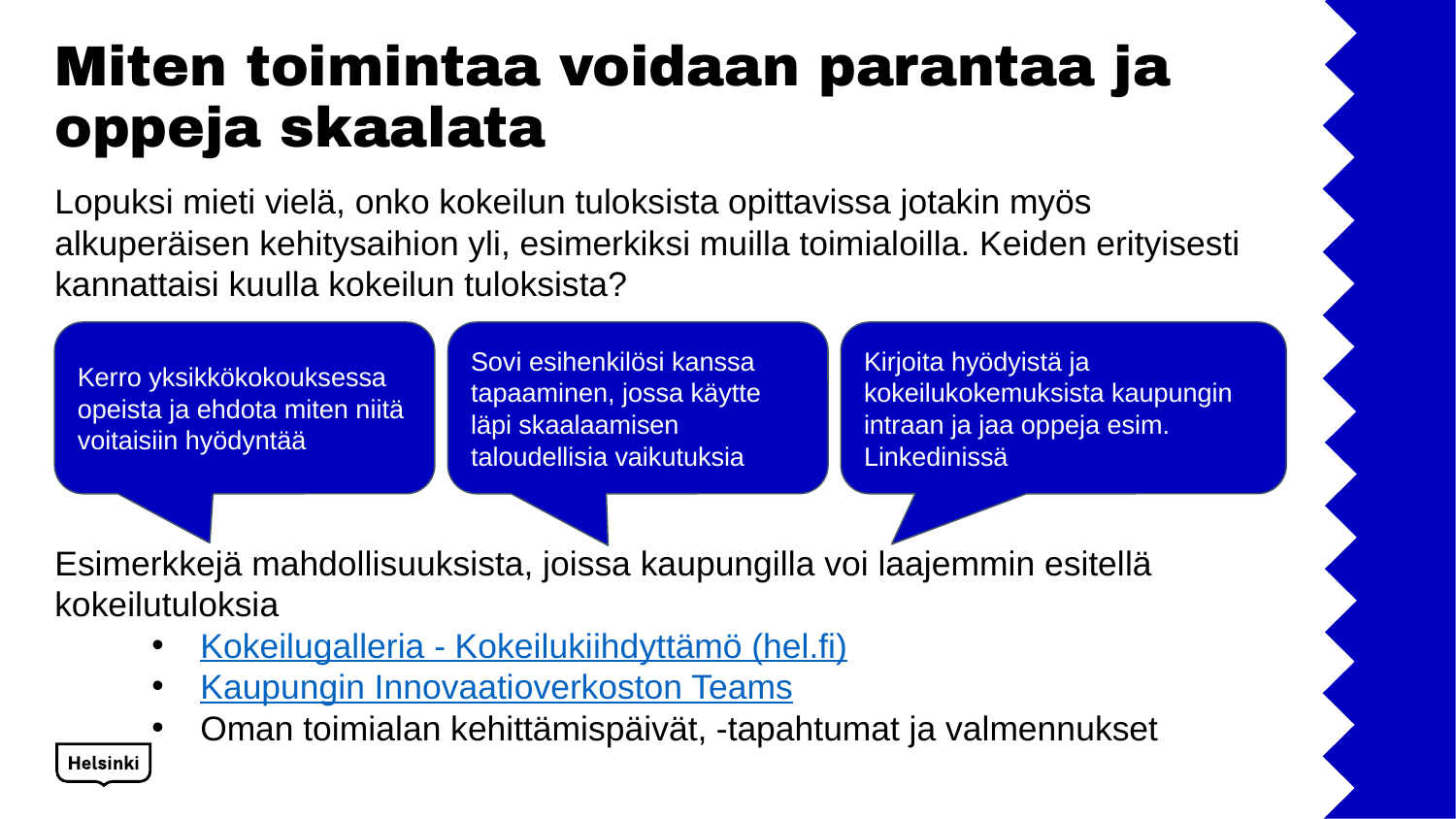

# Miten toimintaa voidaan parantaa ja oppeja skaalata
Lopuksi mieti vielä, onko kokeilun tuloksista opittavissa jotakin myös alkuperäisen kehitysaihion yli, esimerkiksi muilla toimialoilla. Keiden erityisesti kannattaisi kuulla kokeilun tuloksista?
Kerro yksikkökokouksessa opeista ja ehdota miten niitä voitaisiin hyödyntää
Sovi esihenkilösi kanssa tapaaminen, jossa käytte läpi skaalaamisen taloudellisia vaikutuksia
Kirjoita hyödyistä ja kokeilukokemuksista kaupungin intraan ja jaa oppeja esim. Linkedinissä
Esimerkkejä mahdollisuuksista, joissa kaupungilla voi laajemmin esitellä kokeilutuloksia
Kokeilugalleria - Kokeilukiihdyttämö (hel.fi)
Kaupungin Innovaatioverkoston Teams
Oman toimialan kehittämispäivät, -tapahtumat ja valmennukset